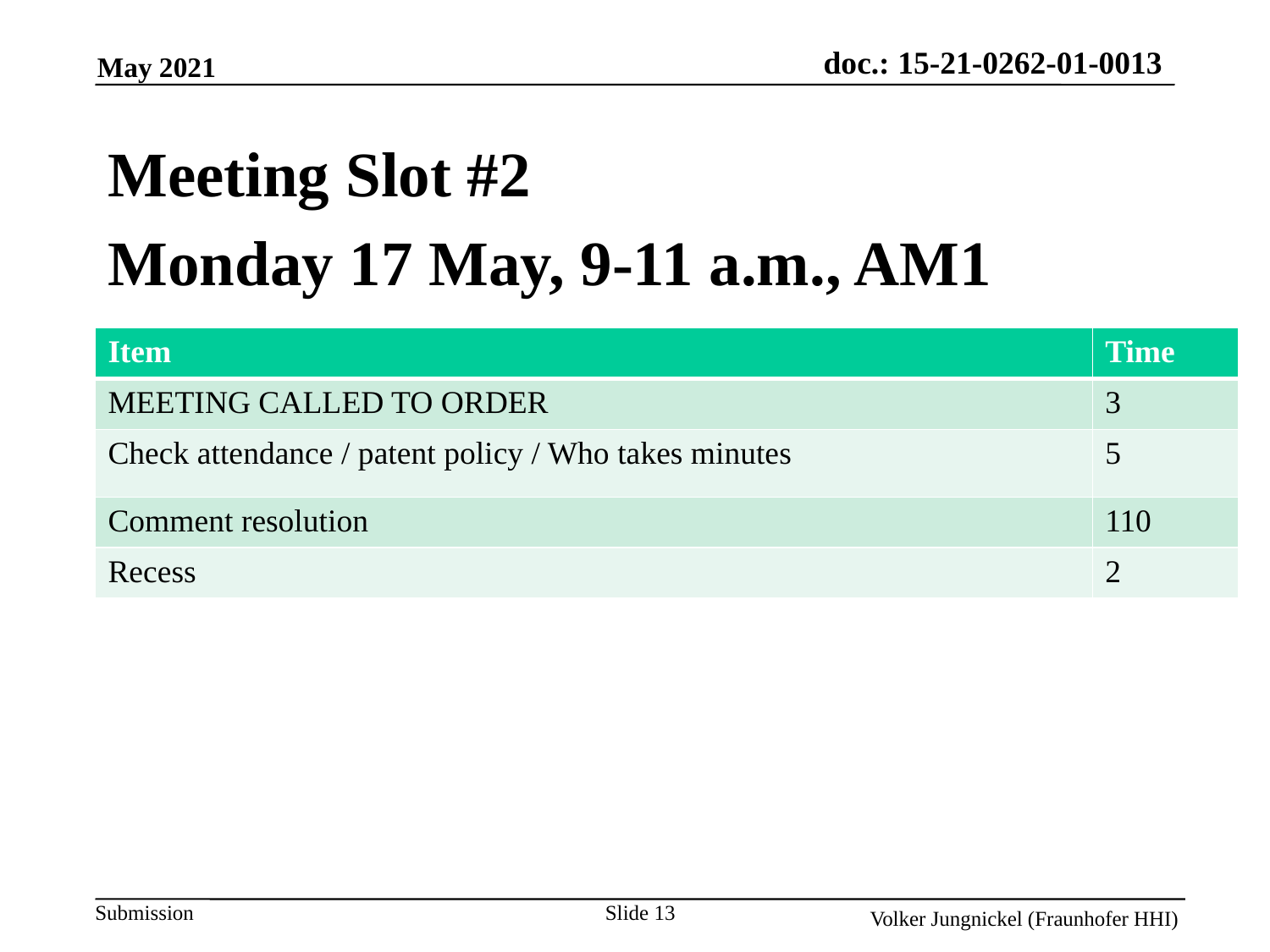

Meeting Slot #2
Monday 17 May, 9-11 a.m., AM1
| Item | Time |
| --- | --- |
| MEETING CALLED TO ORDER | 3 |
| Check attendance / patent policy / Who takes minutes | 5 |
| Comment resolution | 110 |
| Recess | 2 |
Slide 13
Volker Jungnickel (Fraunhofer HHI)